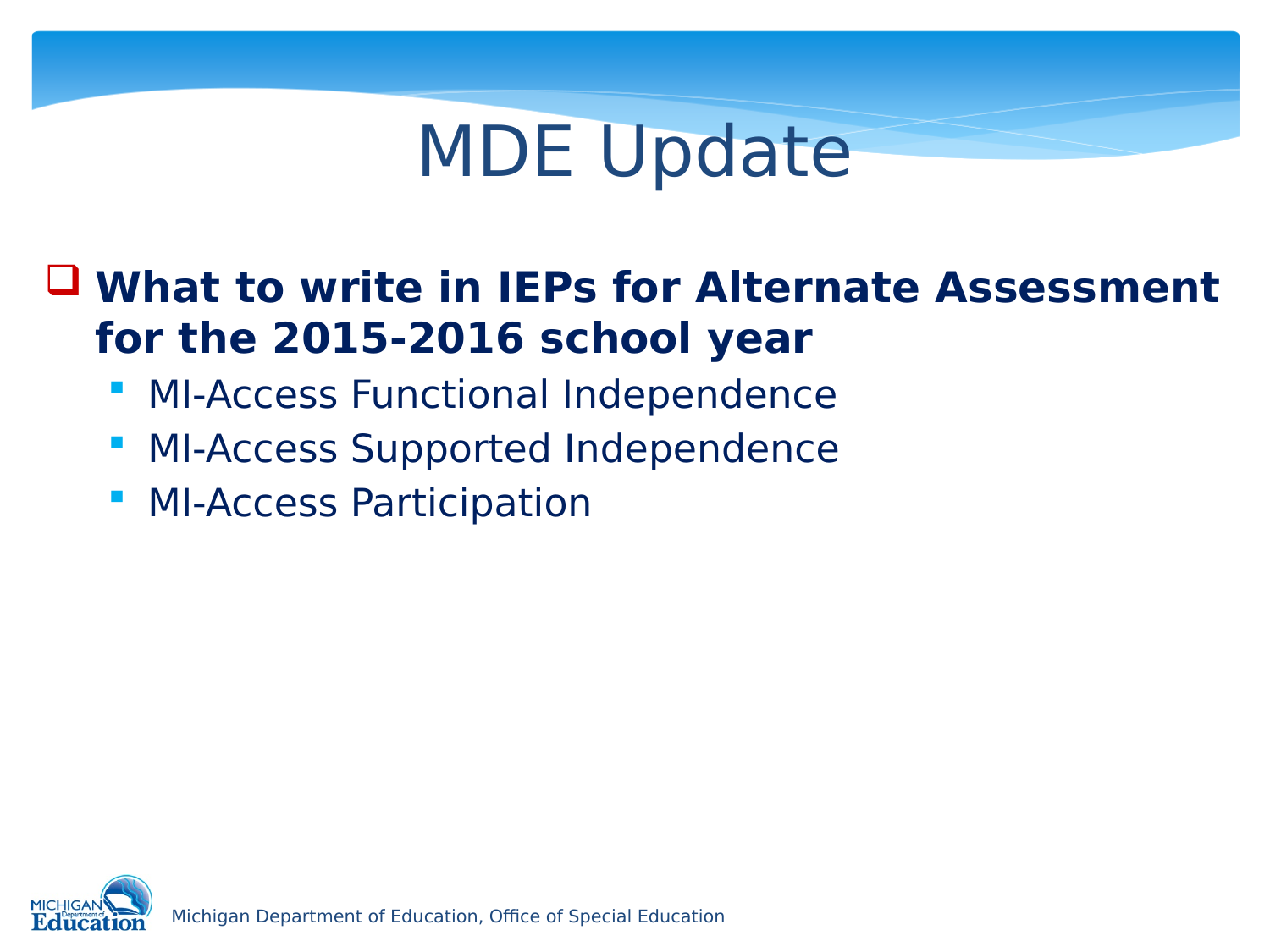

# MDE Update
What to write in IEPs for Alternate Assessment for the 2015-2016 school year
MI-Access Functional Independence
MI-Access Supported Independence
MI-Access Participation